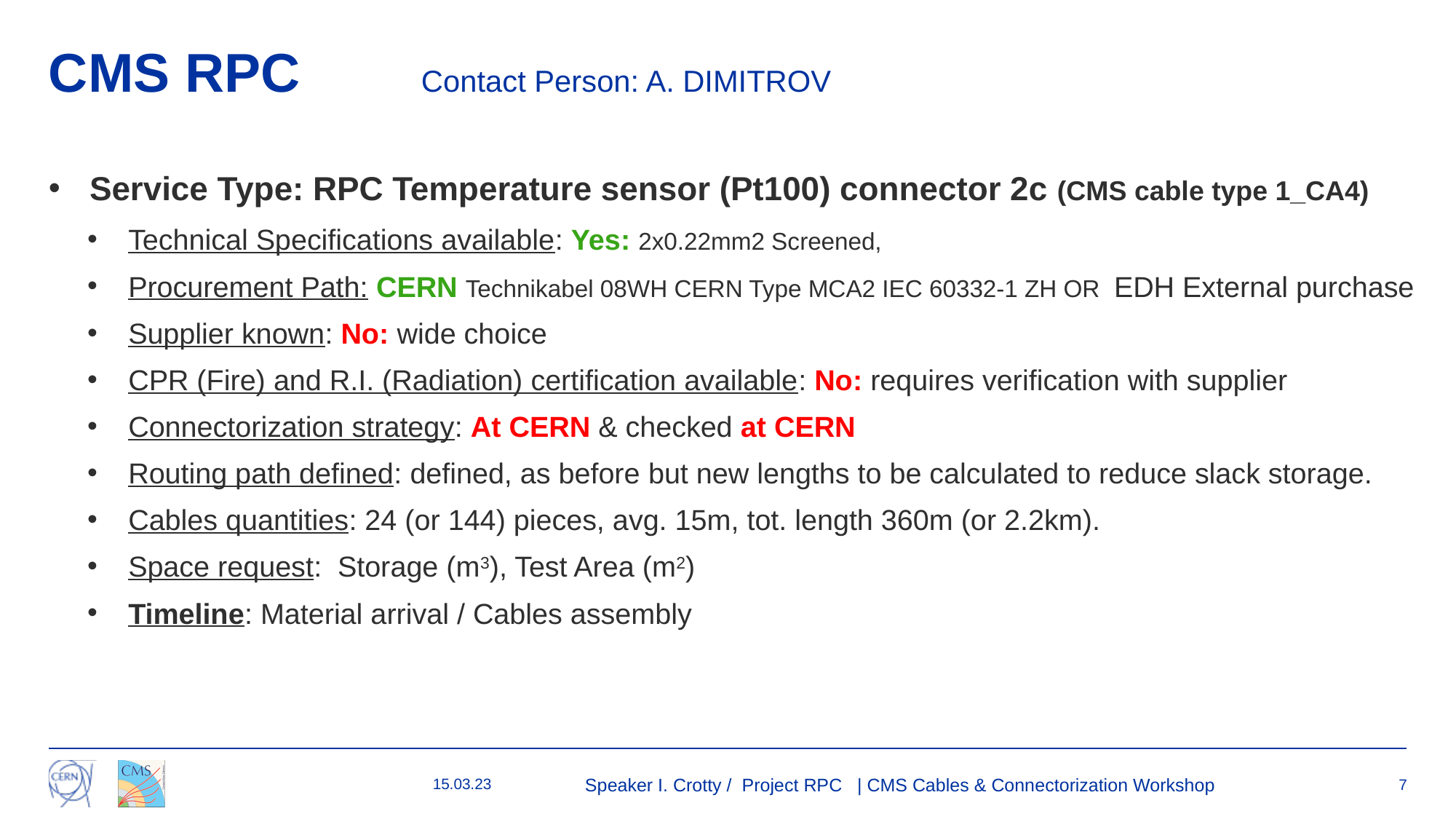

# CMS RPC        Contact Person: A. DIMITROV
Service Type: RPC Temperature sensor (Pt100) connector 2c (CMS cable type 1_CA4)
Technical Specifications available: Yes: 2x0.22mm2 Screened,
Procurement Path: CERN Technikabel 08WH CERN Type MCA2 IEC 60332-1 ZH OR  EDH External purchase
Supplier known: No: wide choice
CPR (Fire) and R.I. (Radiation) certification available: No: requires verification with supplier
Connectorization strategy: At CERN & checked at CERN
Routing path defined: defined, as before but new lengths to be calculated to reduce slack storage.
Cables quantities: 24 (or 144) pieces, avg. 15m, tot. length 360m (or 2.2km).
Space request:  Storage (m3), Test Area (m2)
Timeline: Material arrival / Cables assembly
15.03.23
Speaker I. Crotty /  Project RPC   | CMS Cables & Connectorization Workshop
7